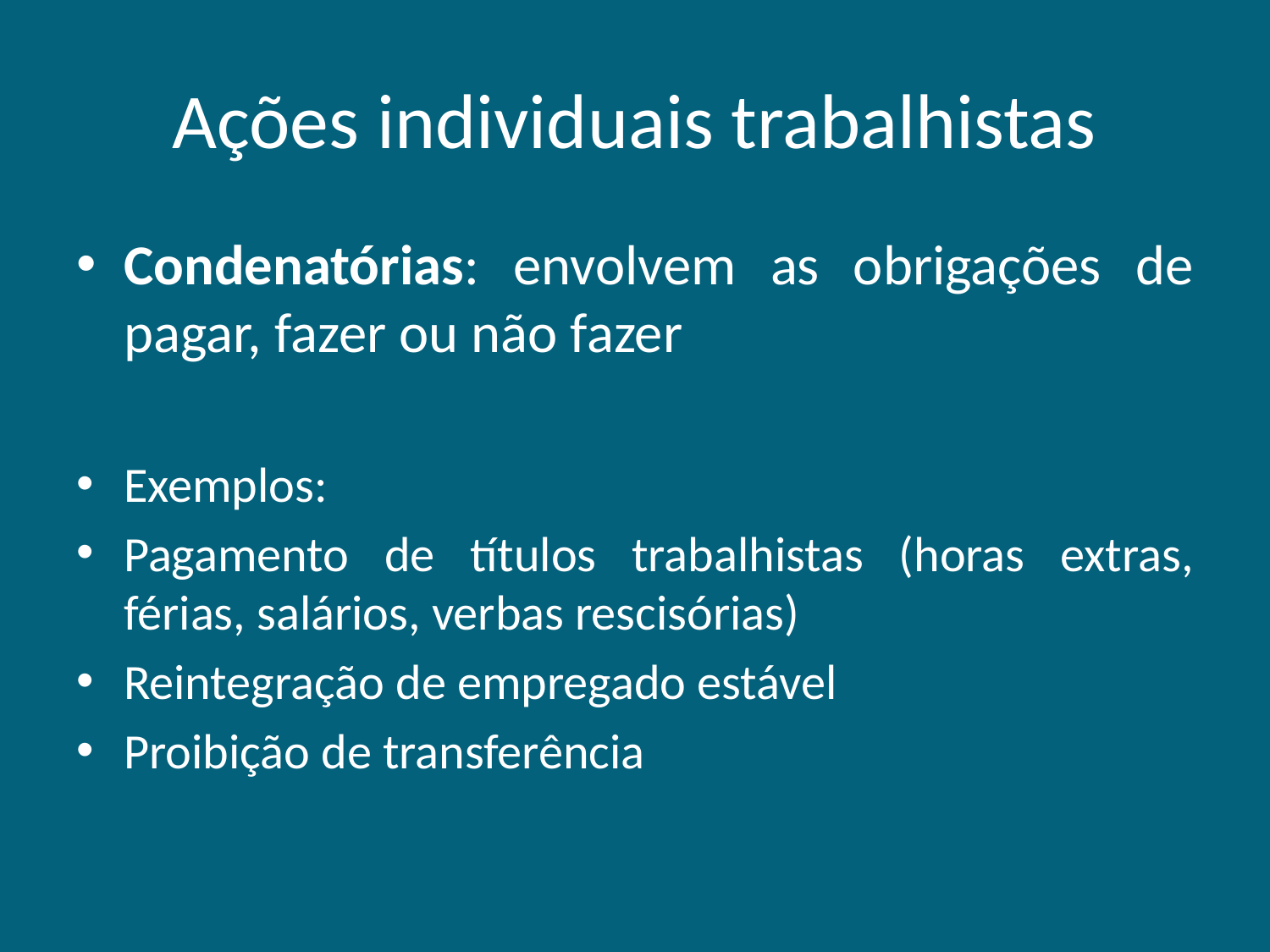

# Ações individuais trabalhistas
Condenatórias: envolvem as obrigações de pagar, fazer ou não fazer

Exemplos:
Pagamento de títulos trabalhistas (horas extras, férias, salários, verbas rescisórias)
Reintegração de empregado estável
Proibição de transferência